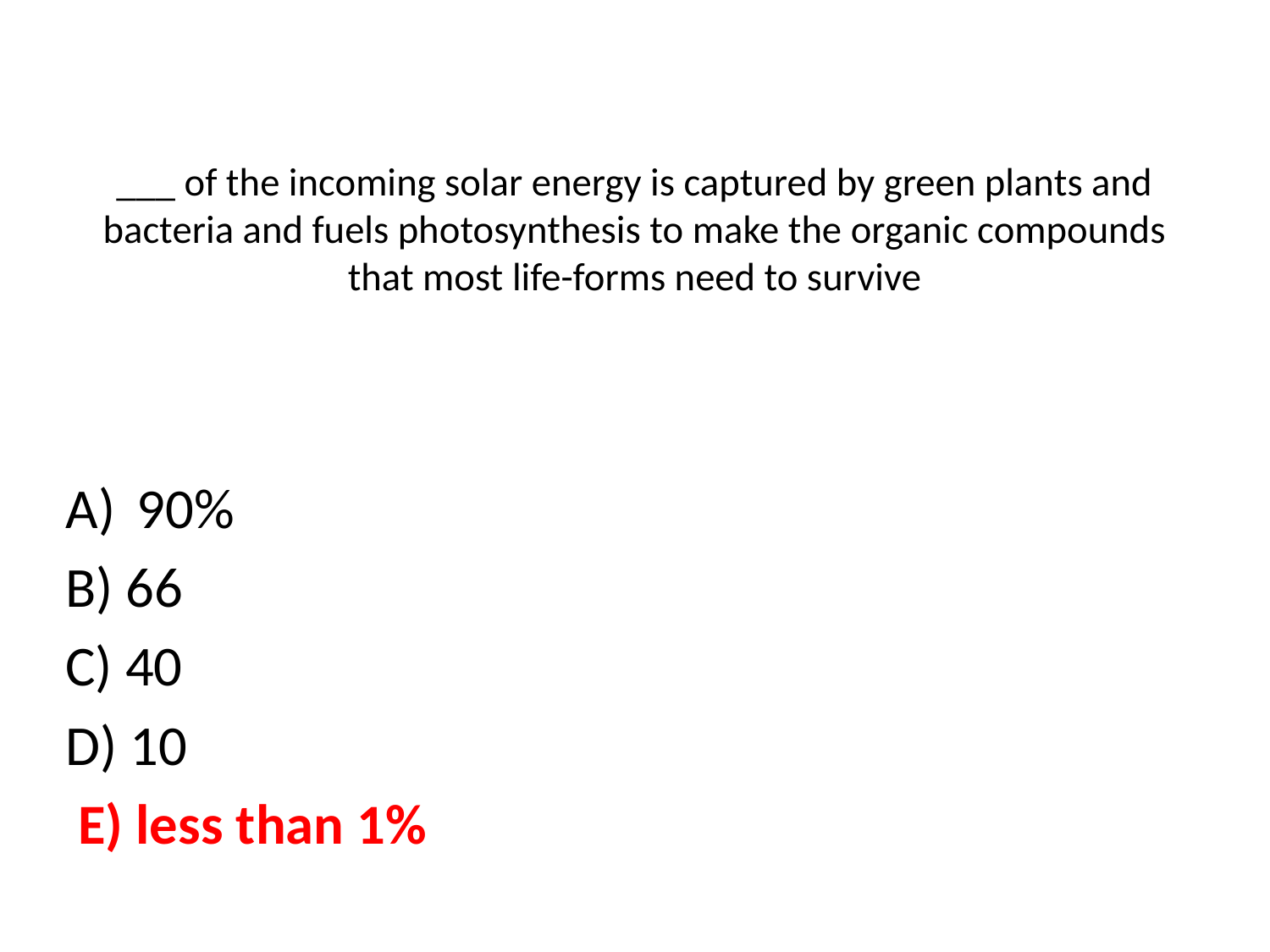

# ___ of the incoming solar energy is captured by green plants and bacteria and fuels photosynthesis to make the organic compounds that most life-forms need to survive
90%
B) 66
C) 40
D) 10
 E) less than 1%